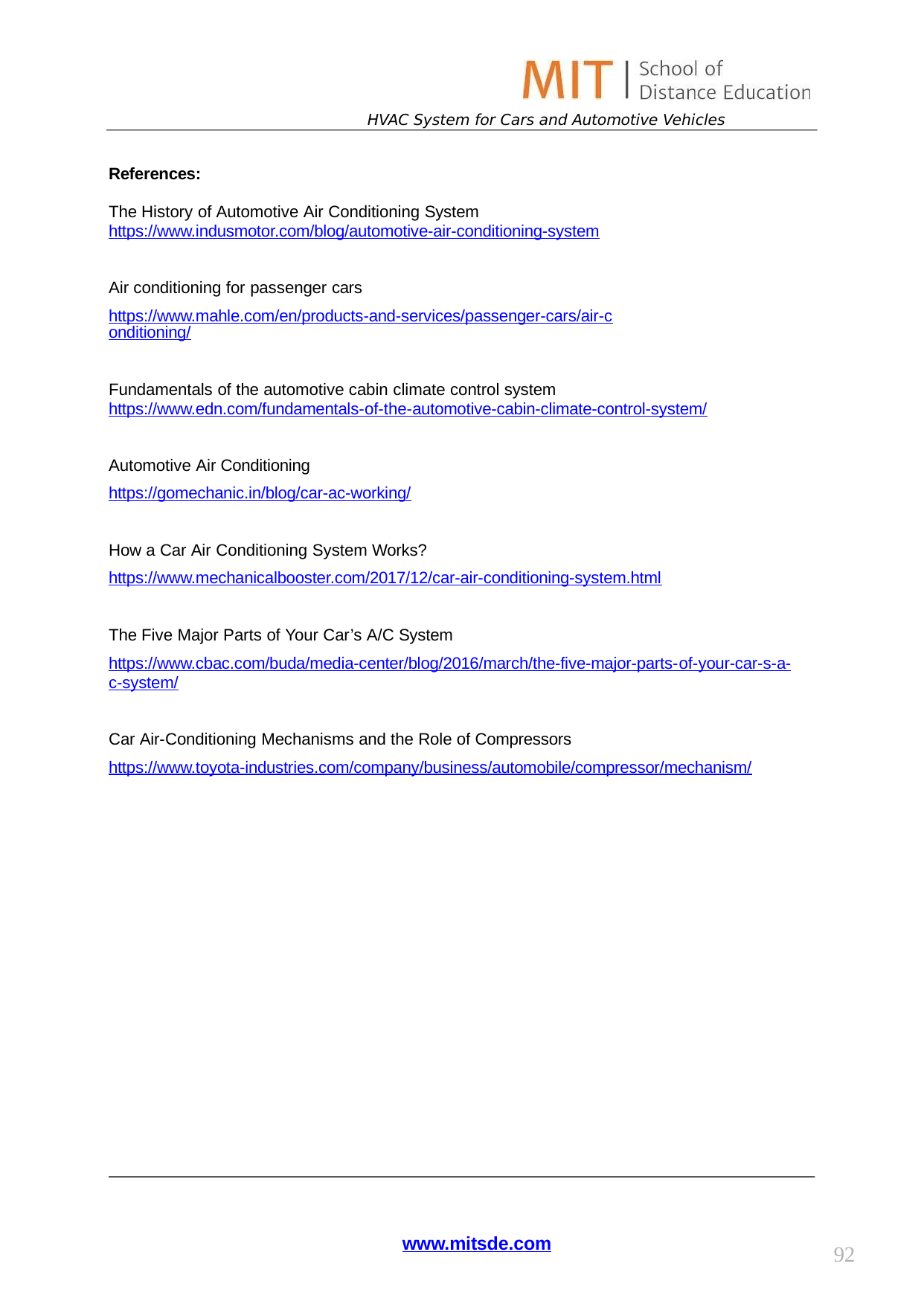

HVAC System for Cars and Automotive Vehicles

References:
The History of Automotive Air Conditioning System https://www.indusmotor.com/blog/automotive-air-conditioning-system

Air conditioning for passenger cars
https://www.mahle.com/en/products-and-services/passenger-cars/air-conditioning/

Fundamentals of the automotive cabin climate control system https://www.edn.com/fundamentals-of-the-automotive-cabin-climate-control-system/

Automotive Air Conditioning https://gomechanic.in/blog/car-ac-working/

How a Car Air Conditioning System Works? https://www.mechanicalbooster.com/2017/12/car-air-conditioning-system.html

The Five Major Parts of Your Car’s A/C System
https://www.cbac.com/buda/media-center/blog/2016/march/the-five-major-parts-of-your-car-s-a- c-system/

Car Air-Conditioning Mechanisms and the Role of Compressors
https://www.toyota-industries.com/company/business/automobile/compressor/mechanism/

www.mitsde.com
92